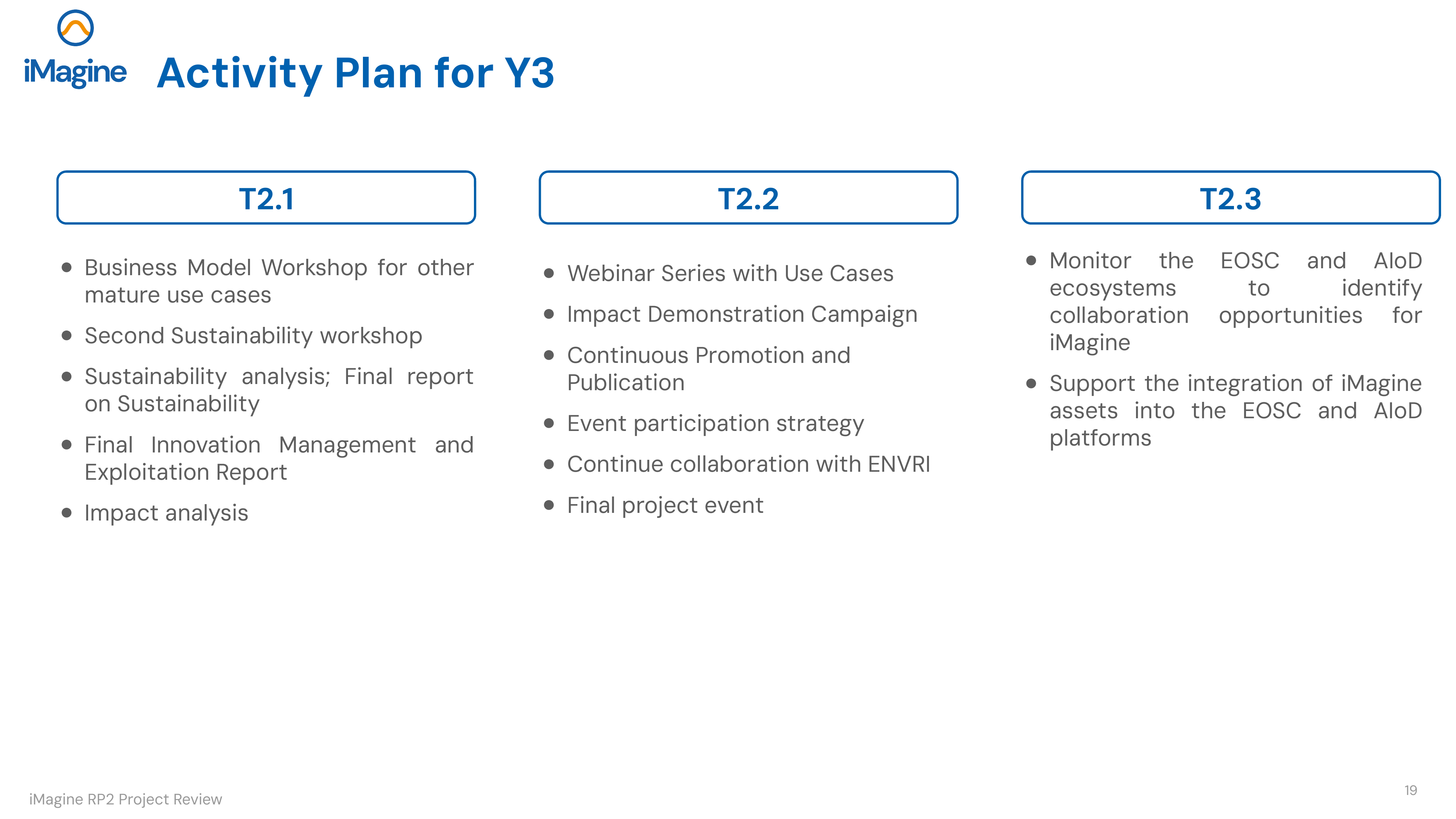

# Activity Plan for Y3
T2.2
T2.3
T2.1
Monitor the EOSC and AIoD ecosystems to identify collaboration opportunities for iMagine
Support the integration of iMagine assets into the EOSC and AIoD platforms
Business Model Workshop for other mature use cases
Second Sustainability workshop
Sustainability analysis; Final report on Sustainability
Final Innovation Management and Exploitation Report
Impact analysis
Webinar Series with Use Cases
Impact Demonstration Campaign
Continuous Promotion and Publication
Event participation strategy
Continue collaboration with ENVRI
Final project event
19